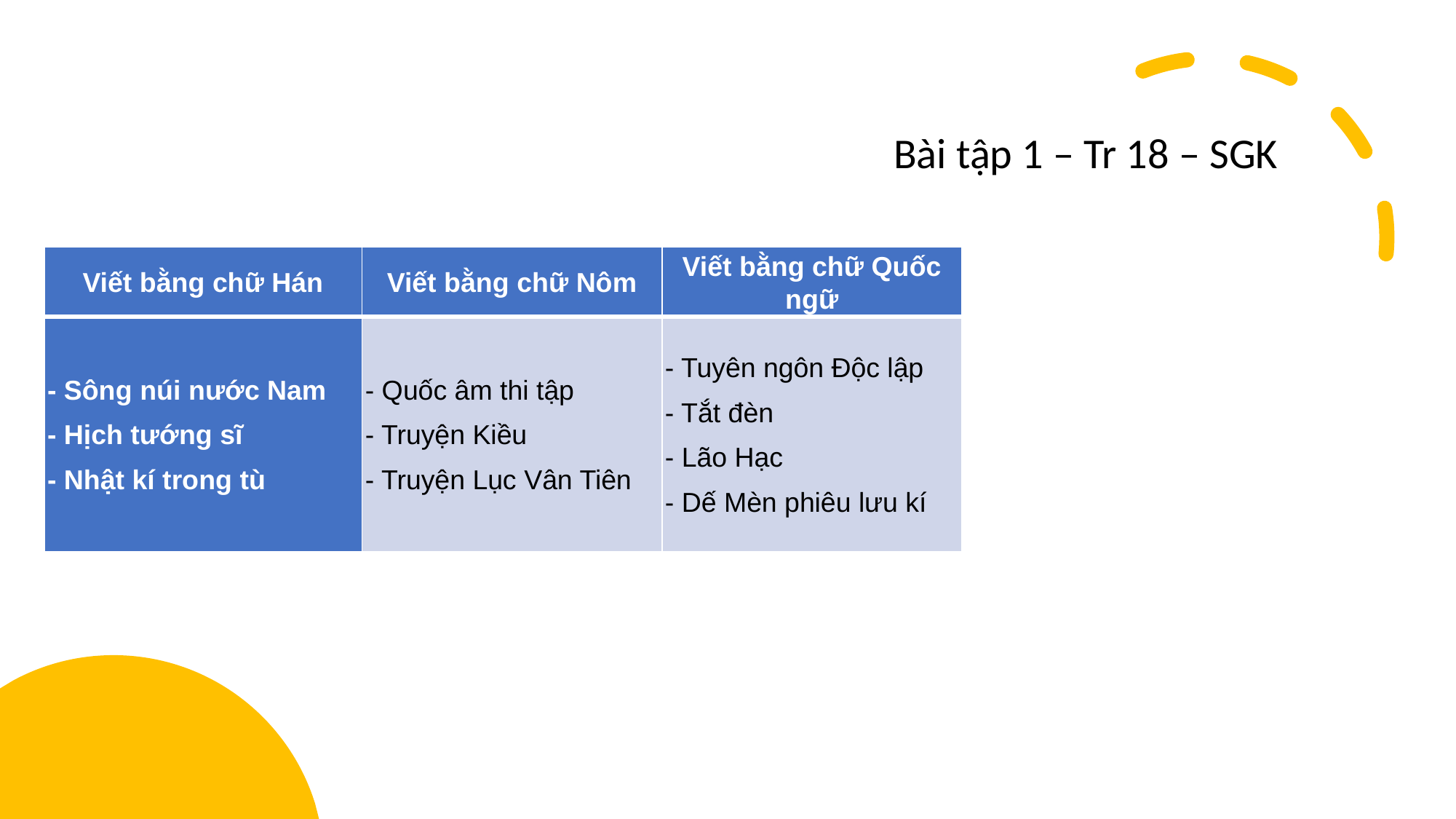

Bài tập 1 – Tr 18 – SGK

| Viết bằng chữ Hán | Viết bằng chữ Nôm | Viết bằng chữ Quốc ngữ |
| --- | --- | --- |
| - Sông núi nước Nam - Hịch tướng sĩ - Nhật kí trong tù | - Quốc âm thi tập - Truyện Kiều - Truyện Lục Vân Tiên | - Tuyên ngôn Độc lập - Tắt đèn - Lão Hạc - Dế Mèn phiêu lưu kí |